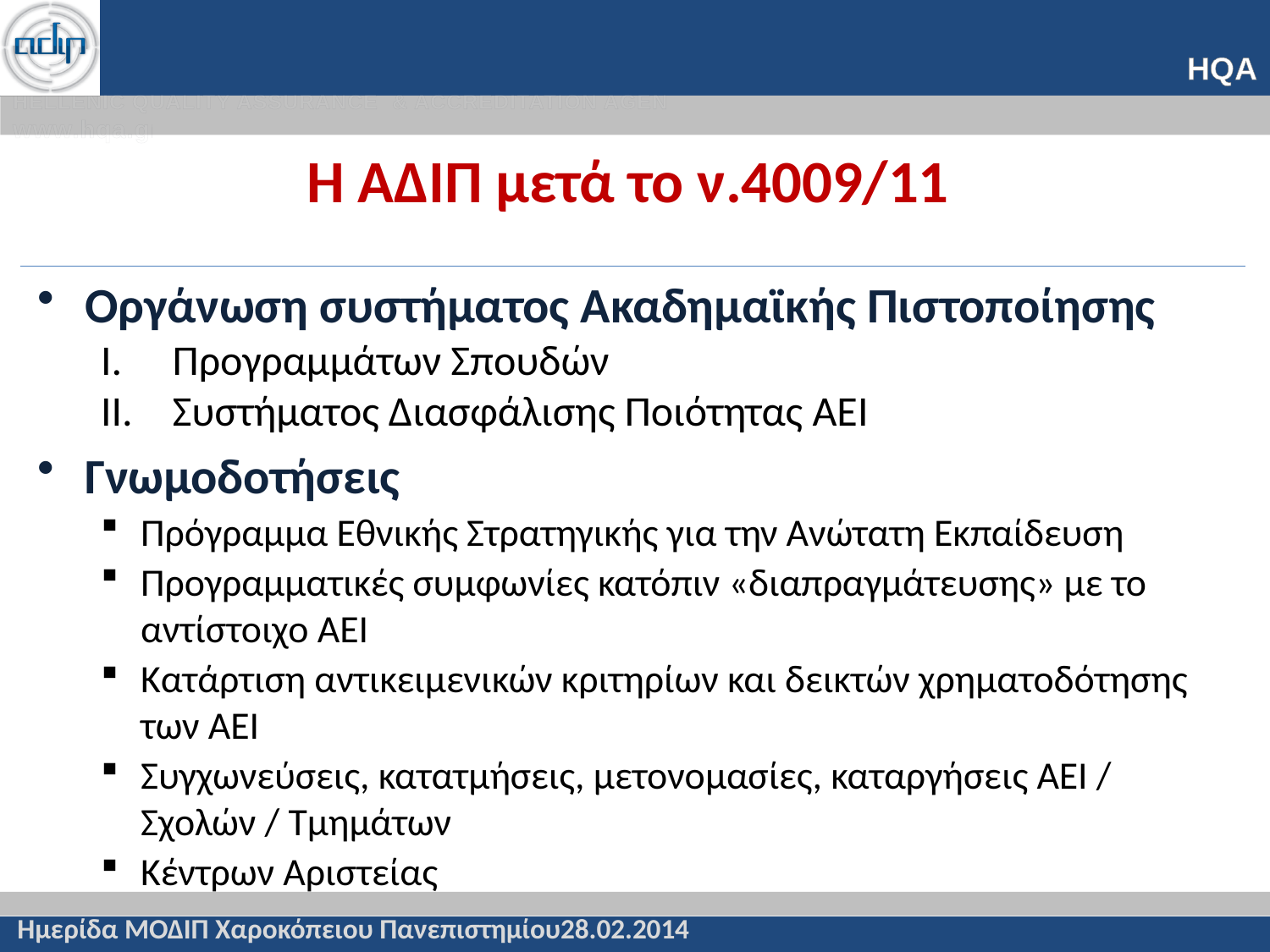

# Η ΑΔΙΠ μετά το ν.4009/11
Οργάνωση συστήματος Ακαδημαϊκής Πιστοποίησης
Προγραμμάτων Σπουδών
Συστήματος Διασφάλισης Ποιότητας ΑΕΙ
Γνωμοδοτήσεις
Πρόγραμμα Εθνικής Στρατηγικής για την Ανώτατη Εκπαίδευση
Προγραμματικές συμφωνίες κατόπιν «διαπραγμάτευσης» με το αντίστοιχο ΑΕΙ
Κατάρτιση αντικειμενικών κριτηρίων και δεικτών χρηματοδότησης των ΑΕΙ
Συγχωνεύσεις, κατατμήσεις, μετονομασίες, καταργήσεις ΑΕΙ / Σχολών / Τμημάτων
Κέντρων Αριστείας
Ημερίδα ΜΟΔΙΠ Χαροκόπειου Πανεπιστημίου28.02.2014